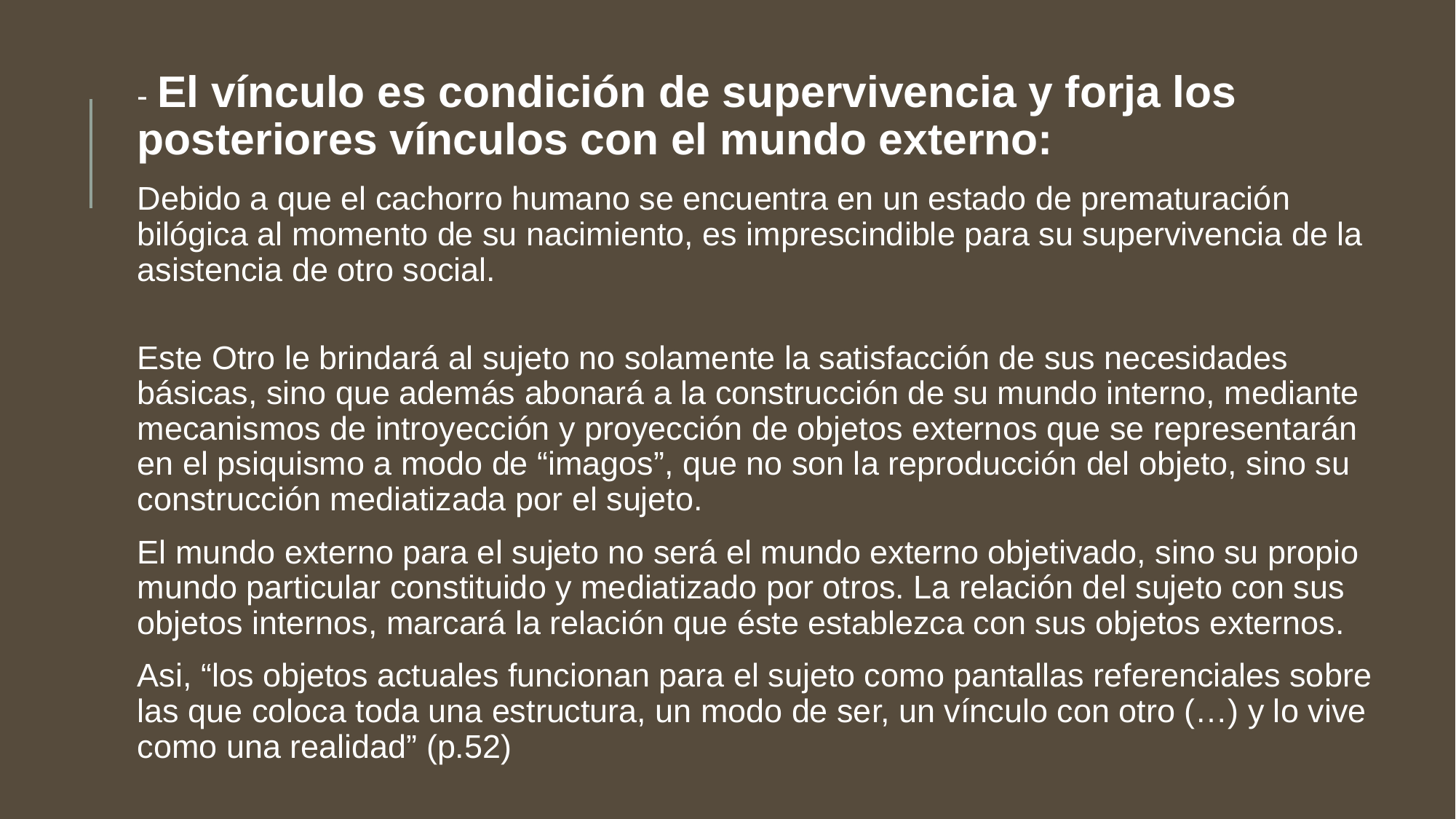

- El vínculo es condición de supervivencia y forja los posteriores vínculos con el mundo externo:
Debido a que el cachorro humano se encuentra en un estado de prematuración bilógica al momento de su nacimiento, es imprescindible para su supervivencia de la asistencia de otro social.
Este Otro le brindará al sujeto no solamente la satisfacción de sus necesidades básicas, sino que además abonará a la construcción de su mundo interno, mediante mecanismos de introyección y proyección de objetos externos que se representarán en el psiquismo a modo de “imagos”, que no son la reproducción del objeto, sino su construcción mediatizada por el sujeto.
El mundo externo para el sujeto no será el mundo externo objetivado, sino su propio mundo particular constituido y mediatizado por otros. La relación del sujeto con sus objetos internos, marcará la relación que éste establezca con sus objetos externos.
Asi, “los objetos actuales funcionan para el sujeto como pantallas referenciales sobre las que coloca toda una estructura, un modo de ser, un vínculo con otro (…) y lo vive como una realidad” (p.52)